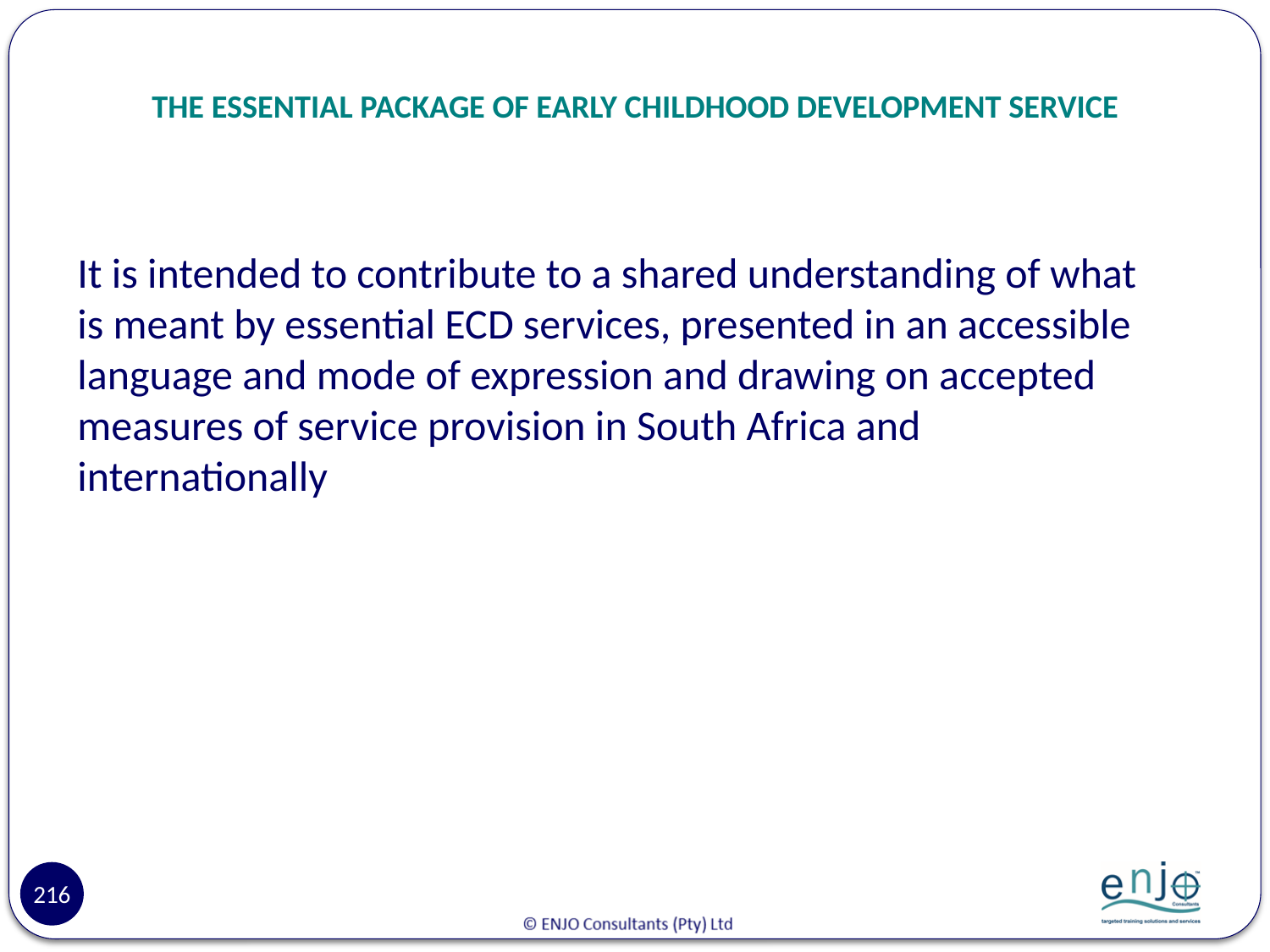

# THE ESSENTIAL PACKAGE OF EARLY CHILDHOOD DEVELOPMENT SERVICE

It is intended to contribute to a shared understanding of what is meant by essential ECD services, presented in an accessible language and mode of expression and drawing on accepted measures of service provision in South Africa and internationally

216